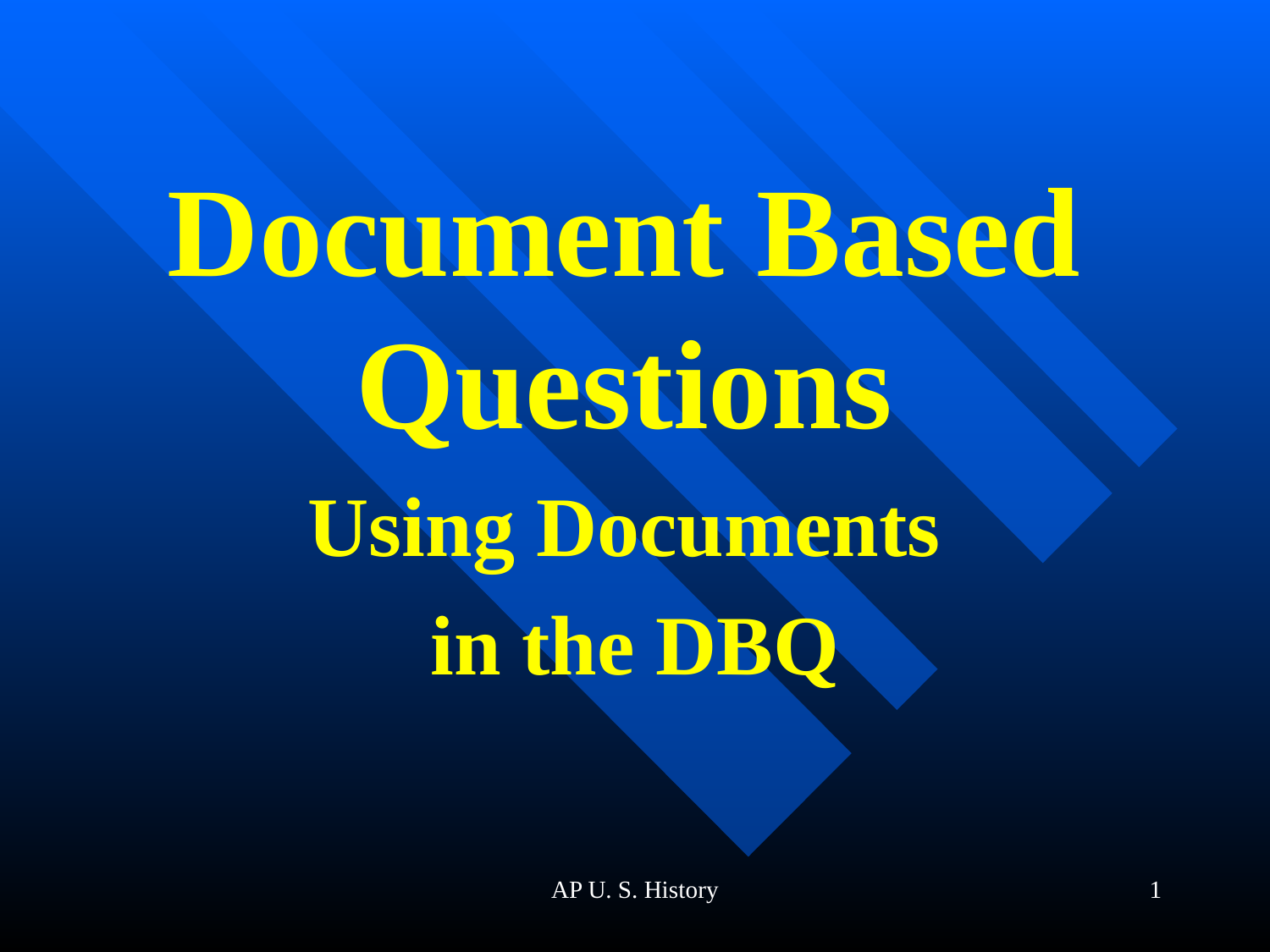

# Document Based Questions
Using Documents
in the DBQ
AP U. S. History
1